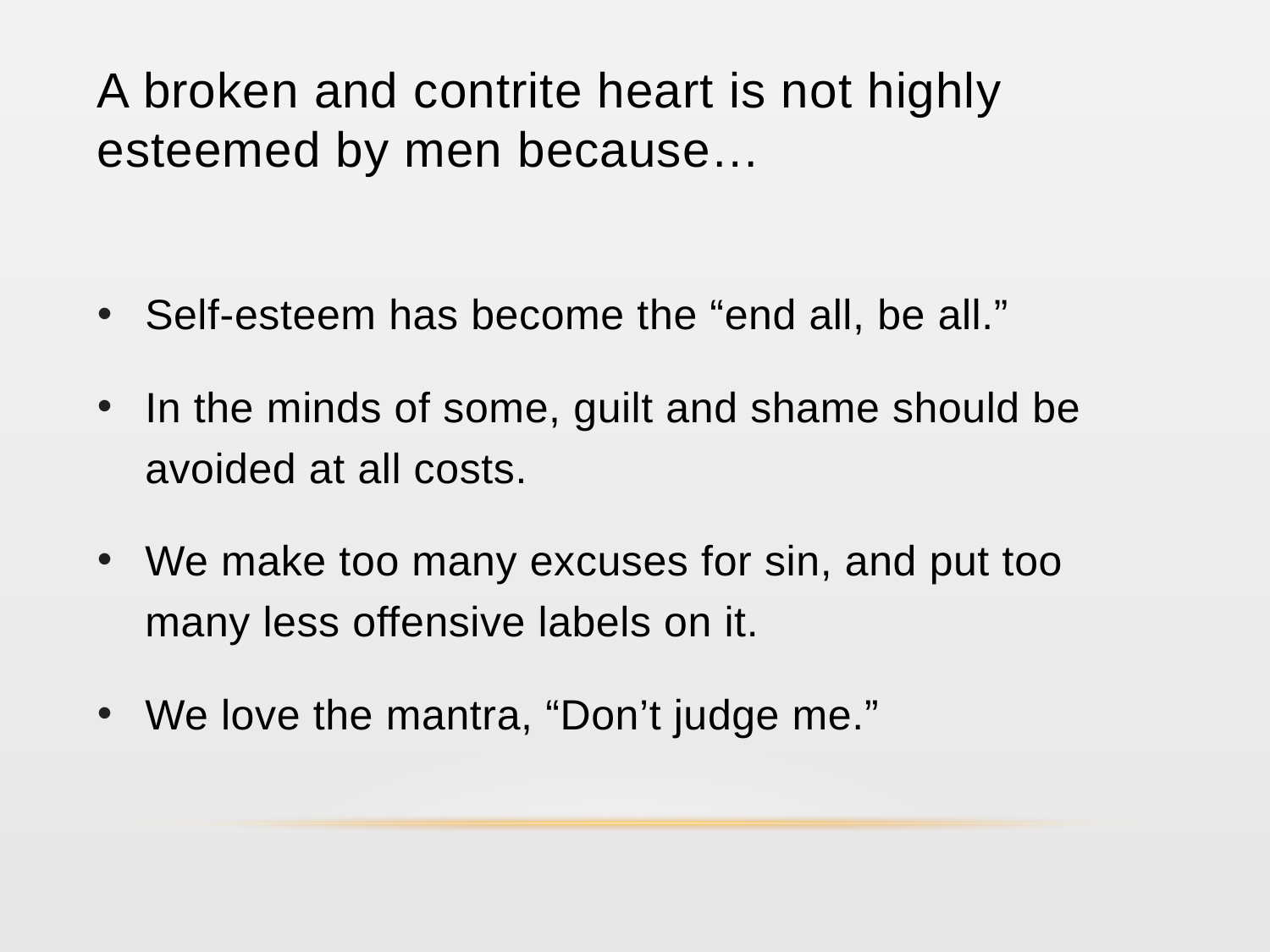

# A broken and contrite heart is not highly esteemed by men because…
Self-esteem has become the “end all, be all.”
In the minds of some, guilt and shame should be avoided at all costs.
We make too many excuses for sin, and put too many less offensive labels on it.
We love the mantra, “Don’t judge me.”